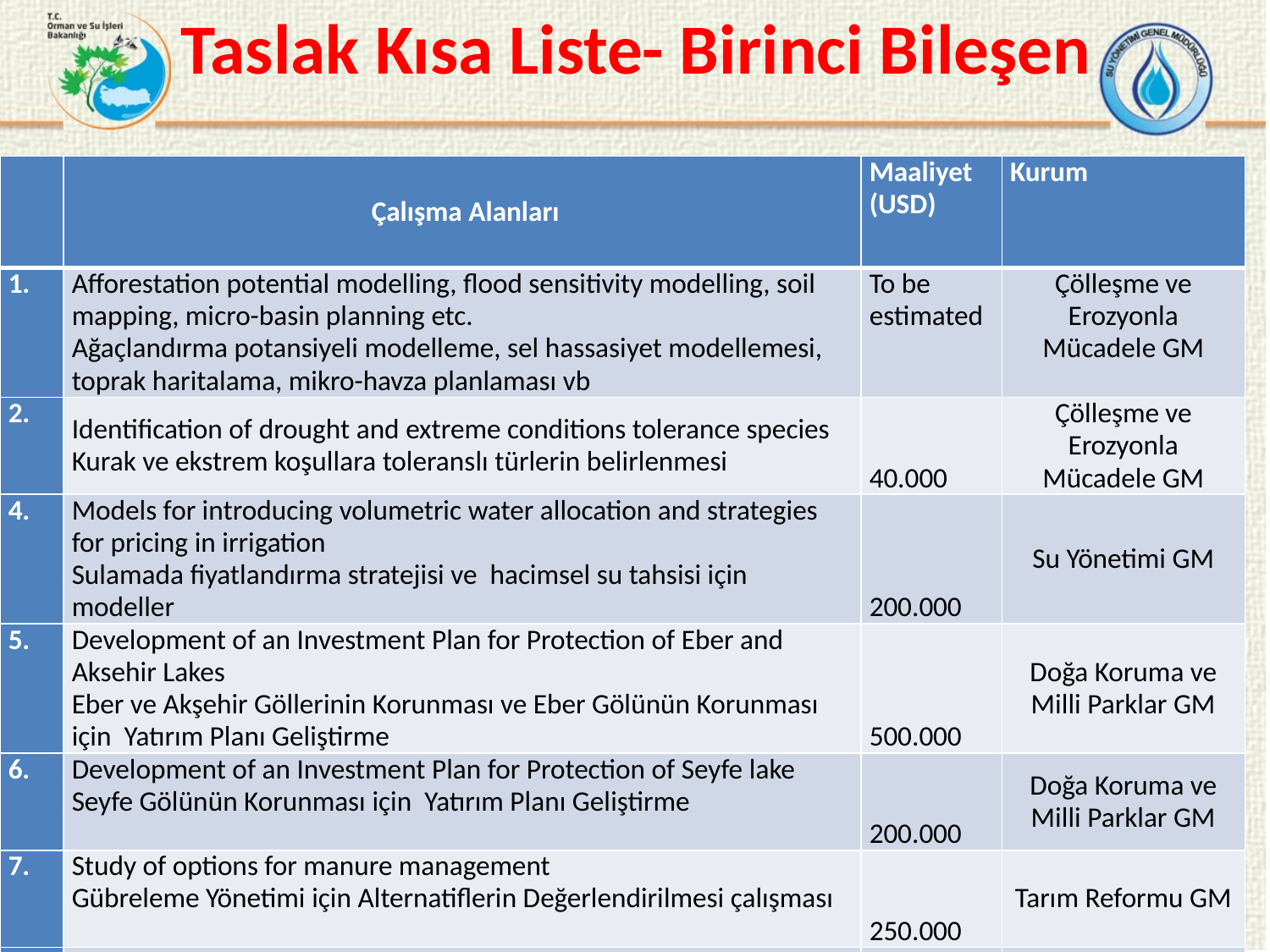

# Taslak Kısa Liste- Birinci Bileşen
|  | Çalışma Alanları | Maaliyet (USD) | Kurum |
| --- | --- | --- | --- |
| 1. | Afforestation potential modelling, flood sensitivity modelling, soil mapping, micro-basin planning etc. Ağaçlandırma potansiyeli modelleme, sel hassasiyet modellemesi, toprak haritalama, mikro-havza planlaması vb | To be estimated | Çölleşme ve Erozyonla Mücadele GM |
| 2. | Identification of drought and extreme conditions tolerance species Kurak ve ekstrem koşullara toleranslı türlerin belirlenmesi | 40.000 | Çölleşme ve Erozyonla Mücadele GM |
| 4. | Models for introducing volumetric water allocation and strategies for pricing in irrigation Sulamada fiyatlandırma stratejisi ve hacimsel su tahsisi için modeller | 200.000 | Su Yönetimi GM |
| 5. | Development of an Investment Plan for Protection of Eber and Aksehir Lakes Eber ve Akşehir Göllerinin Korunması ve Eber Gölünün Korunması için Yatırım Planı Geliştirme | 500.000 | Doğa Koruma ve Milli Parklar GM |
| 6. | Development of an Investment Plan for Protection of Seyfe lake Seyfe Gölünün Korunması için Yatırım Planı Geliştirme | 200.000 | Doğa Koruma ve Milli Parklar GM |
| 7. | Study of options for manure management Gübreleme Yönetimi için Alternatiflerin Değerlendirilmesi çalışması | 250.000 | Tarım Reformu GM |
| 8. | Study on wastewater re-use / industrial wastewater treatment Endüstriyel atıksu arıtımı ve atıksuyun tekarar kullanımı konusunda çalışma | 250.000 | Su Yönetimi GM |
| 9. | Impacts of climate change on water resources İklim değişikliğinin su kaynaklarına etklileri | 500.000 | Çevre Yönetimi GM |
13